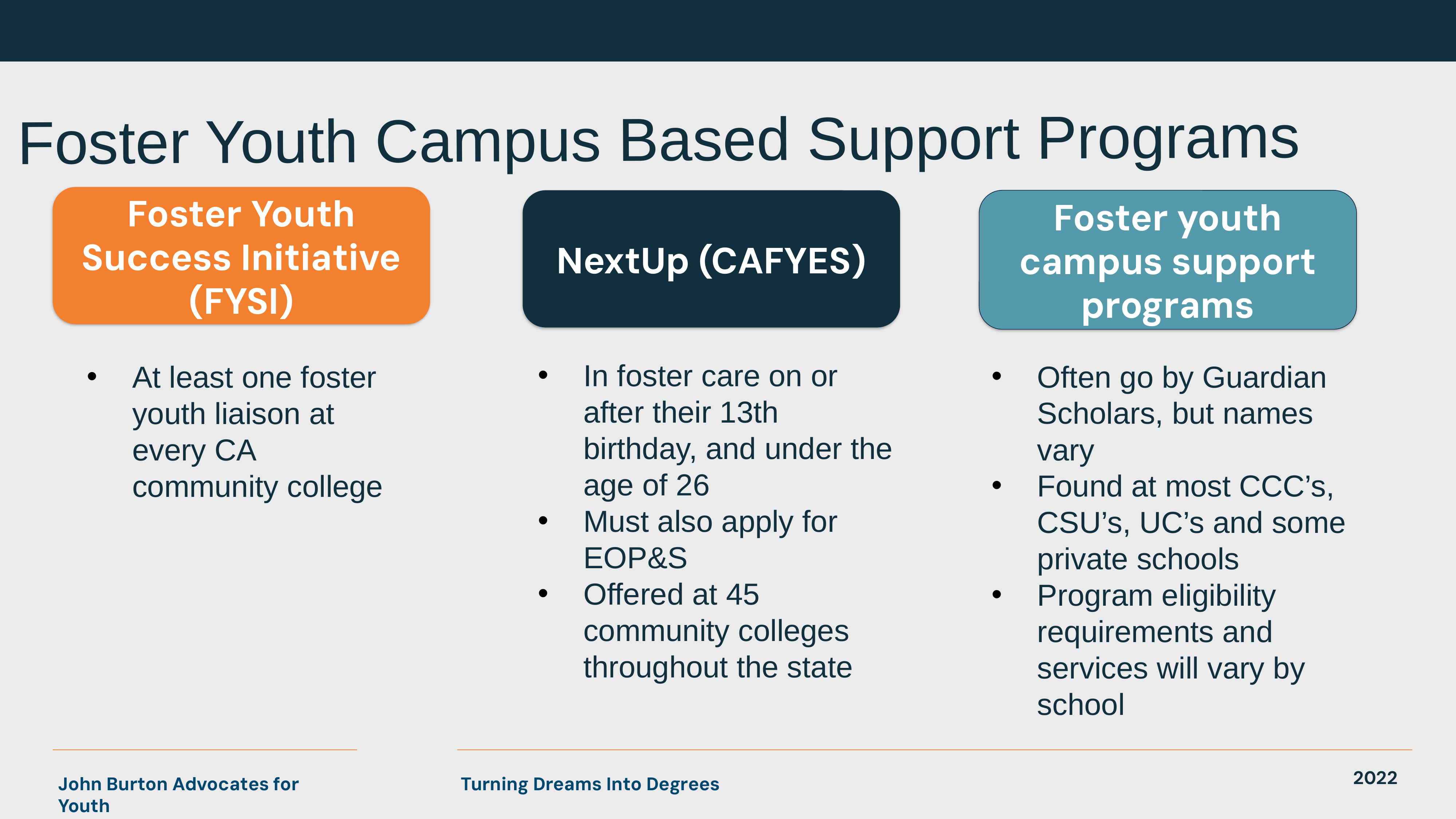

Foster Youth Campus Based Support Programs
Foster Youth Success Initiative (FYSI)
NextUp (CAFYES)
Foster youth campus support programs
In foster care on or after their 13th birthday, and under the age of 26
Must also apply for EOP&S
Offered at 45 community colleges throughout the state
Often go by Guardian Scholars, but names vary
Found at most CCC’s, CSU’s, UC’s and some private schools
Program eligibility requirements and services will vary by school
At least one foster youth liaison at every CA community college
2022
John Burton Advocates for Youth
Turning Dreams Into Degrees